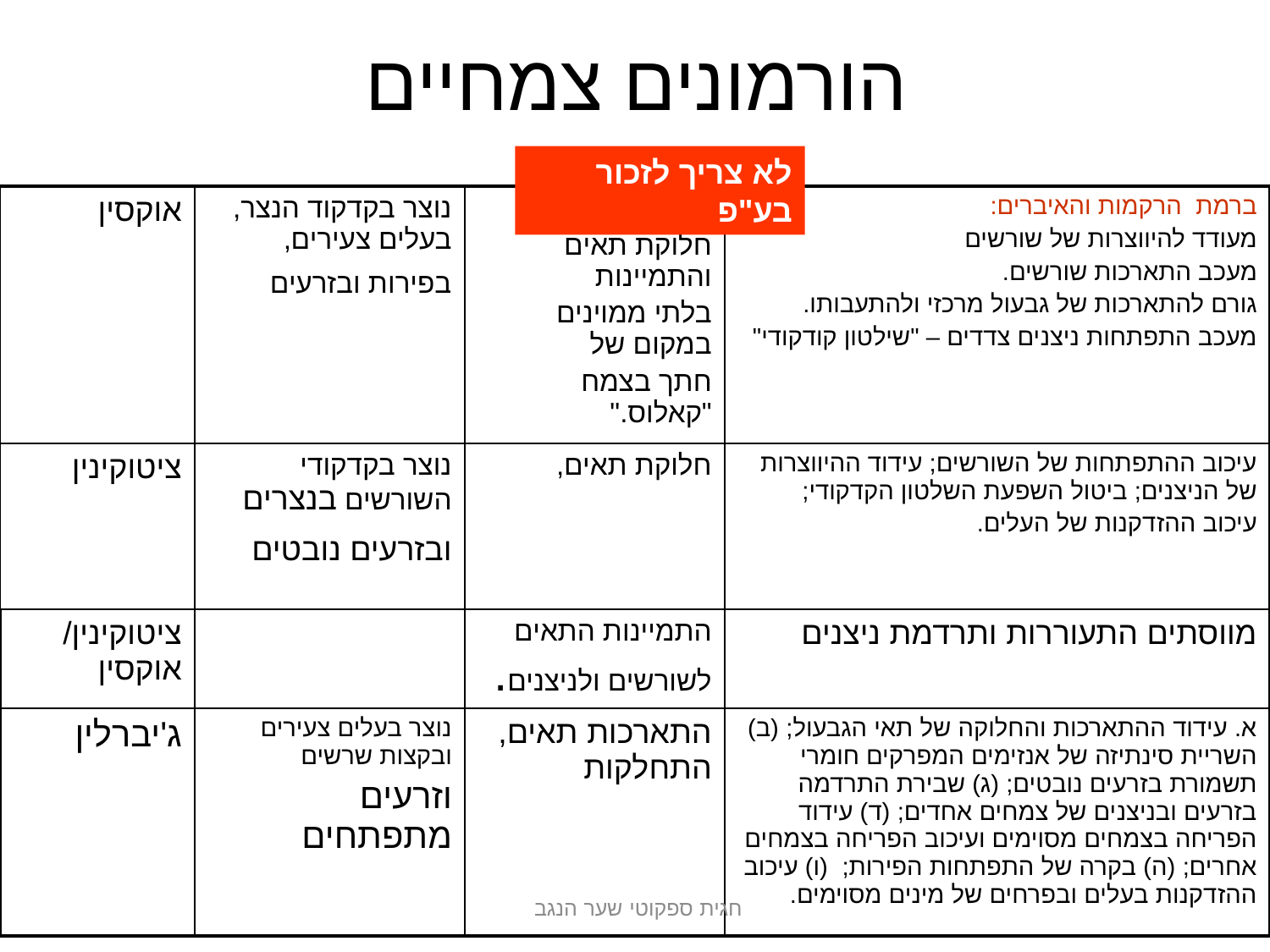

# הורמונים צמחיים
לא צריך לזכור בע"פ
| אוקסין | נוצר בקדקוד הנצר, בעלים צעירים, בפירות ובזרעים | התארכות תאים, חלוקת תאים והתמיינות בלתי ממוינים במקום של חתך בצמח "קאלוס." | ברמת הרקמות והאיברים: מעודד להיווצרות של שורשים מעכב התארכות שורשים. גורם להתארכות של גבעול מרכזי ולהתעבותו. מעכב התפתחות ניצנים צדדים – "שילטון קודקודי" |
| --- | --- | --- | --- |
| ציטוקינין | נוצר בקדקודי השורשים בנצרים ובזרעים נובטים | חלוקת תאים, | עיכוב ההתפתחות של השורשים; עידוד ההיווצרות של הניצנים; ביטול השפעת השלטון הקדקודי; עיכוב ההזדקנות של העלים. |
| ציטוקינין/אוקסין |  | התמיינות התאים לשורשים ולניצנים. | מווסתים התעוררות ותרדמת ניצנים |
| ג'יברלין | נוצר בעלים צעירים ובקצות שרשים וזרעים מתפתחים | התארכות תאים, התחלקות | א. עידוד ההתארכות והחלוקה של תאי הגבעול; (ב) השריית סינתיזה של אנזימים המפרקים חומרי תשמורת בזרעים נובטים; (ג) שבירת התרדמה בזרעים ובניצנים של צמחים אחדים; (ד) עידוד הפריחה בצמחים מסוימים ועיכוב הפריחה בצמחים אחרים; (ה) בקרה של התפתחות הפירות; (ו) עיכוב ההזדקנות בעלים ובפרחים של מינים מסוימים. |
חגית ספקוטי שער הנגב